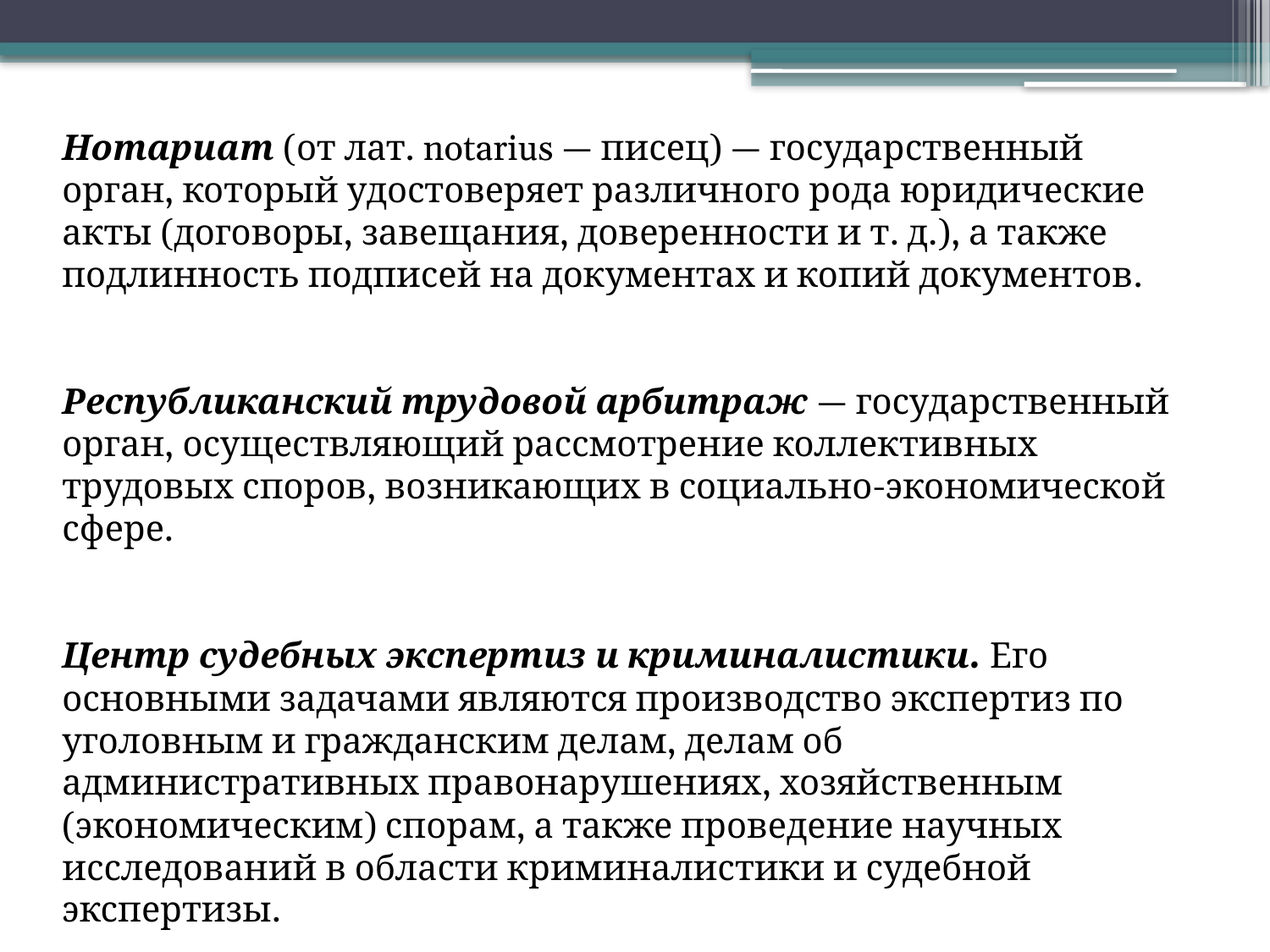

Нотариат (от лат. notarius — писец) — государственный орган, который удостоверяет различного рода юридические акты (договоры, завещания, доверенности и т. д.), а также подлинность подписей на документах и копий документов.

Республиканский трудовой арбитраж — государственный орган, осуществляющий рассмотрение коллективных трудовых споров, возникающих в социально-экономической сфере.

Центр судебных экспертиз и криминалистики. Его основными задачами являются производство экспертиз по уголовным и гражданским делам, делам об административных правонарушениях, хозяйственным (экономическим) спорам, а также проведение научных исследований в области криминалистики и судебной экспертизы.